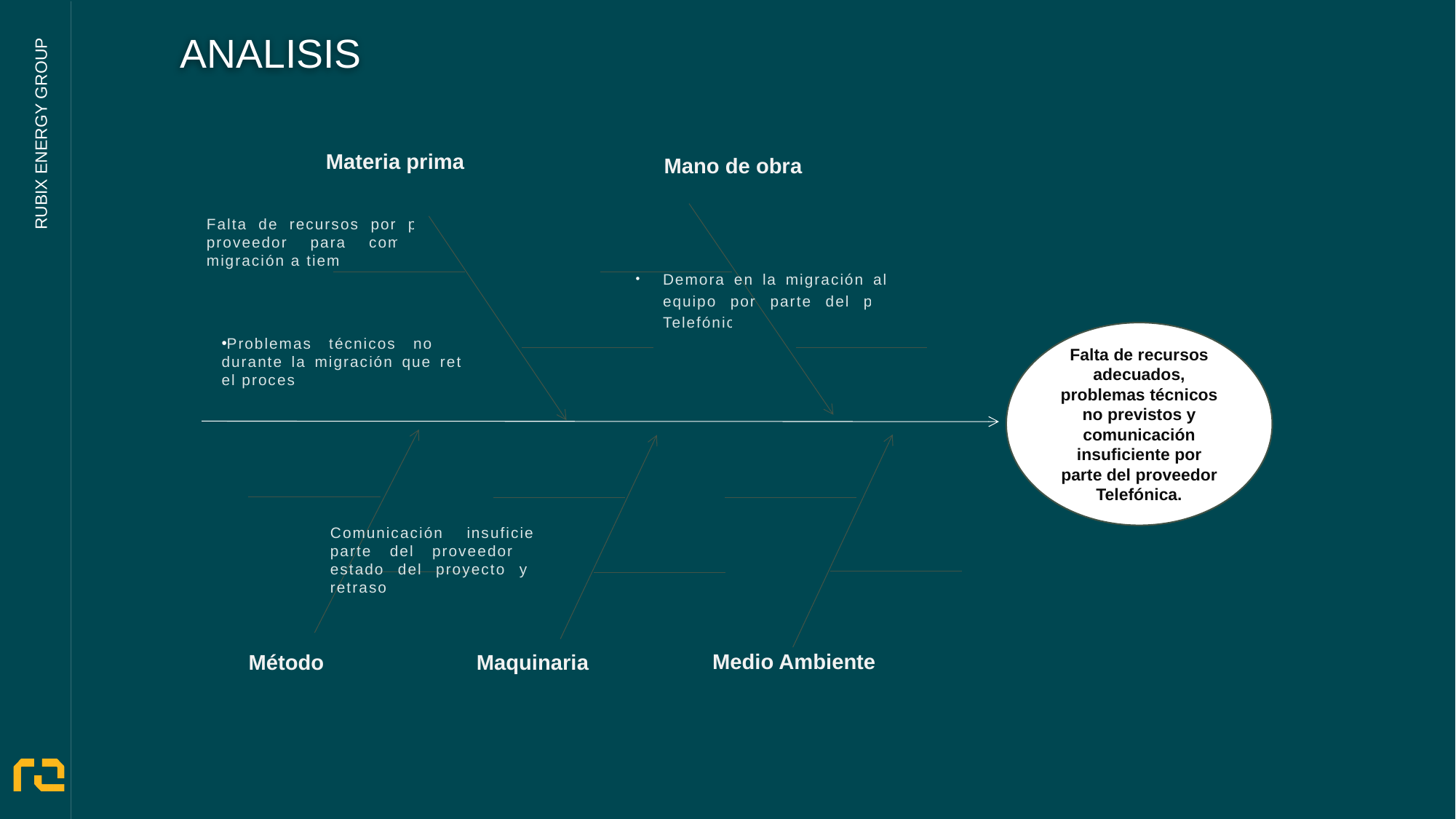

ANALISIS
Materia prima
Mano de obra
Falta de recursos adecuados, problemas técnicos no previstos y comunicación insuficiente por parte del proveedor Telefónica.
Medio Ambiente
Método
Maquinaria
Falta de recursos por parte del proveedor para completar la migración a tiempo.
Demora en la migración al nuevo equipo por parte del proveedor Telefónica

Problemas técnicos no previstos durante la migración que retrasaron el proceso.

Comunicación insuficiente por parte del proveedor sobre el estado del proyecto y posibles retrasos